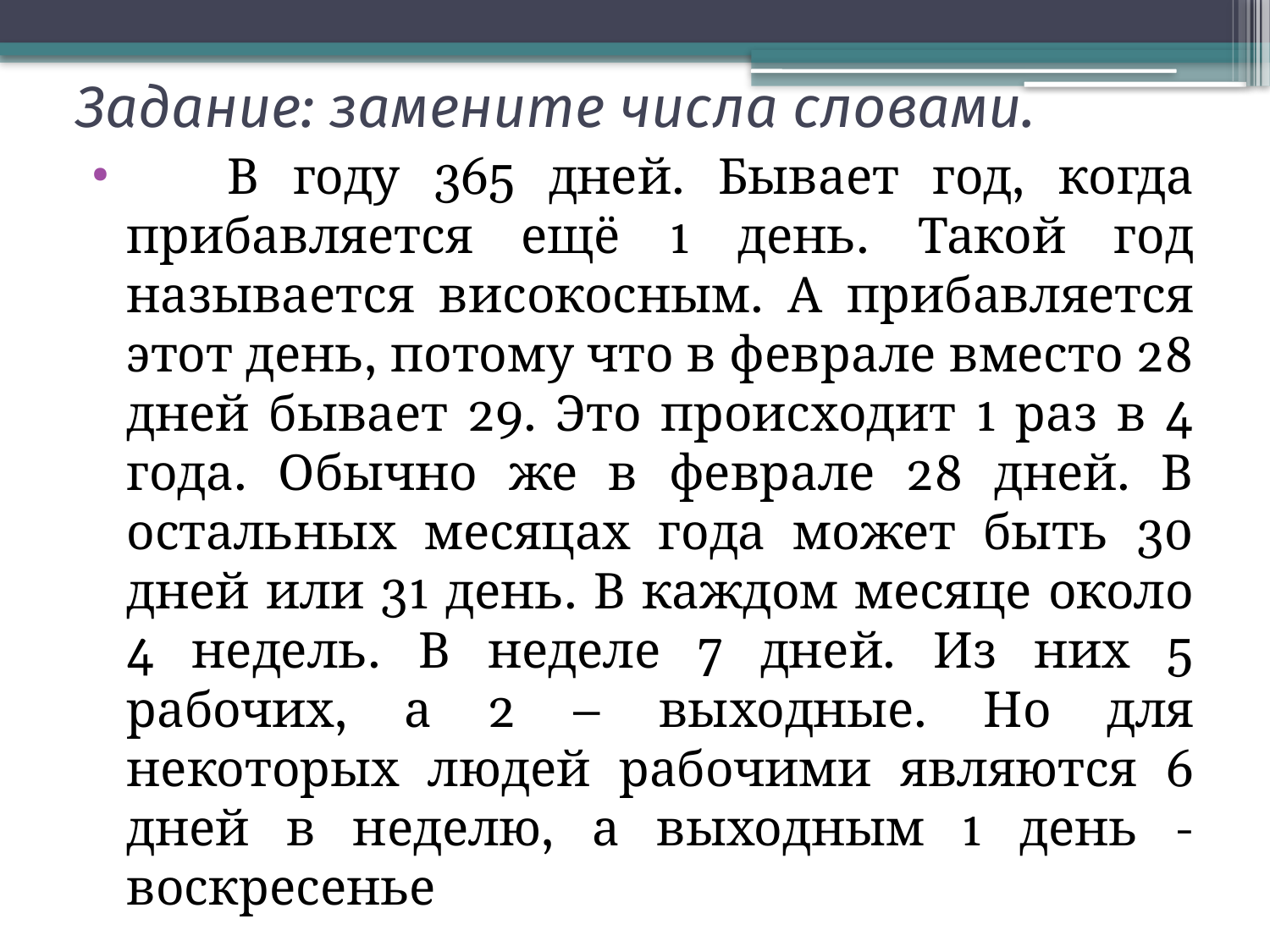

# Задание: замените числа словами.
   В году 365 дней. Бывает год, когда прибавляется ещё 1 день. Такой год называется високосным. А прибавляется этот день, потому что в феврале вместо 28 дней бывает 29. Это происходит 1 раз в 4 года. Обычно же в феврале 28 дней. В остальных месяцах года может быть 30 дней или 31 день. В каждом месяце около 4 недель. В неделе 7 дней. Из них 5 рабочих, а 2 – выходные. Но для некоторых людей рабочими являются 6 дней в неделю, а выходным 1 день - воскресенье